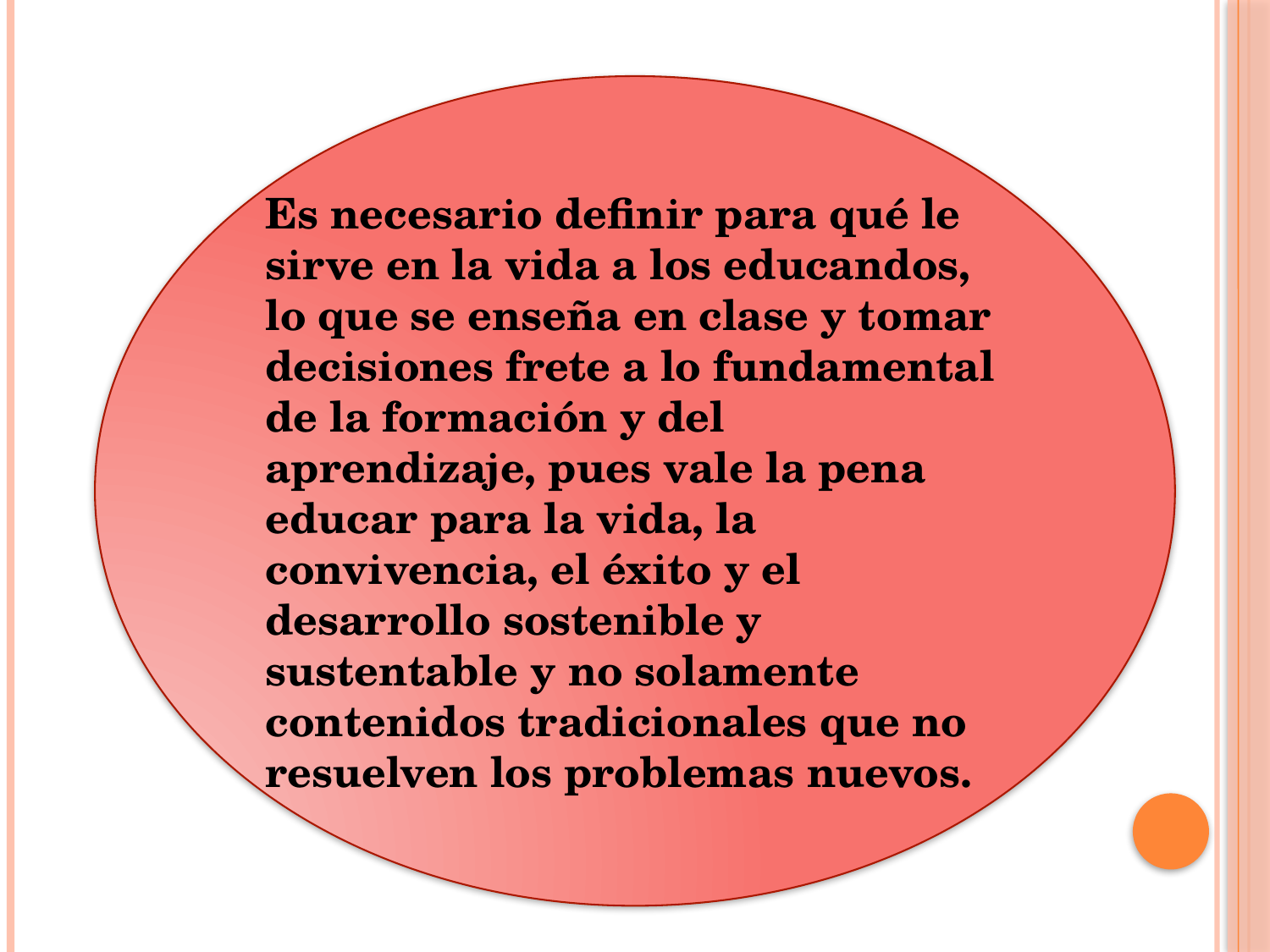

Es necesario definir para qué le sirve en la vida a los educandos, lo que se enseña en clase y tomar decisiones frete a lo fundamental de la formación y del aprendizaje, pues vale la pena educar para la vida, la convivencia, el éxito y el desarrollo sostenible y sustentable y no solamente contenidos tradicionales que no resuelven los problemas nuevos.